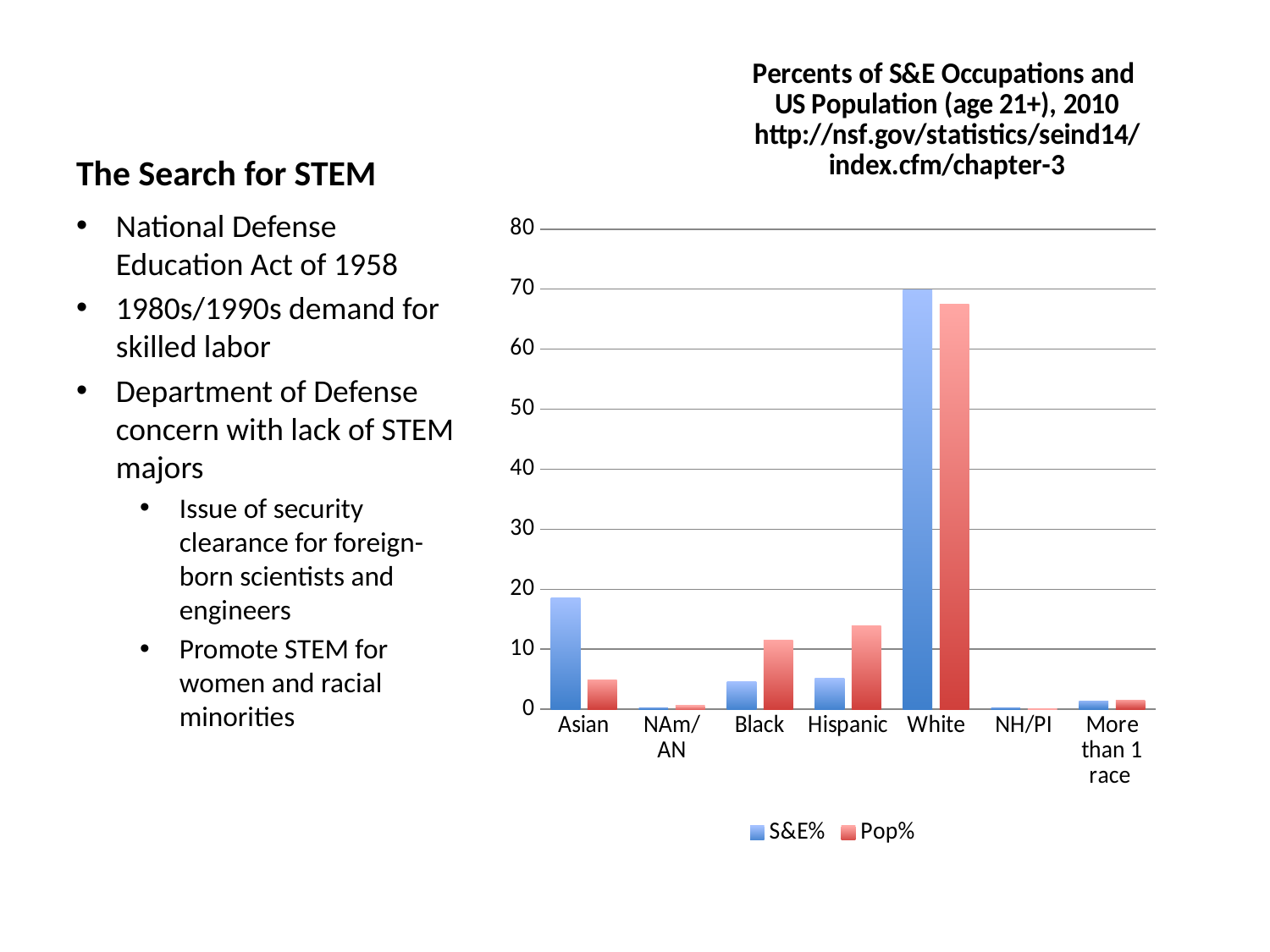

# The Search for STEM

### Chart: Percents of S&E Occupations and
US Population (age 21+), 2010
http://nsf.gov/statistics/seind14/index.cfm/chapter-3

| Category | S&E% | Pop% |
|---|---|---|
| Asian | 18.5 | 4.9 |
| NAm/AN | 0.2 | 0.6 |
| Black | 4.6 | 11.5 |
| Hispanic | 5.2 | 13.9 |
| White | 69.9 | 67.5 |
| NH/PI | 0.2 | 0.1 |
| More than 1 race  | 1.4 | 1.5 |
National Defense Education Act of 1958
1980s/1990s demand for skilled labor
Department of Defense concern with lack of STEM majors
Issue of security clearance for foreign-born scientists and engineers
Promote STEM for women and racial minorities